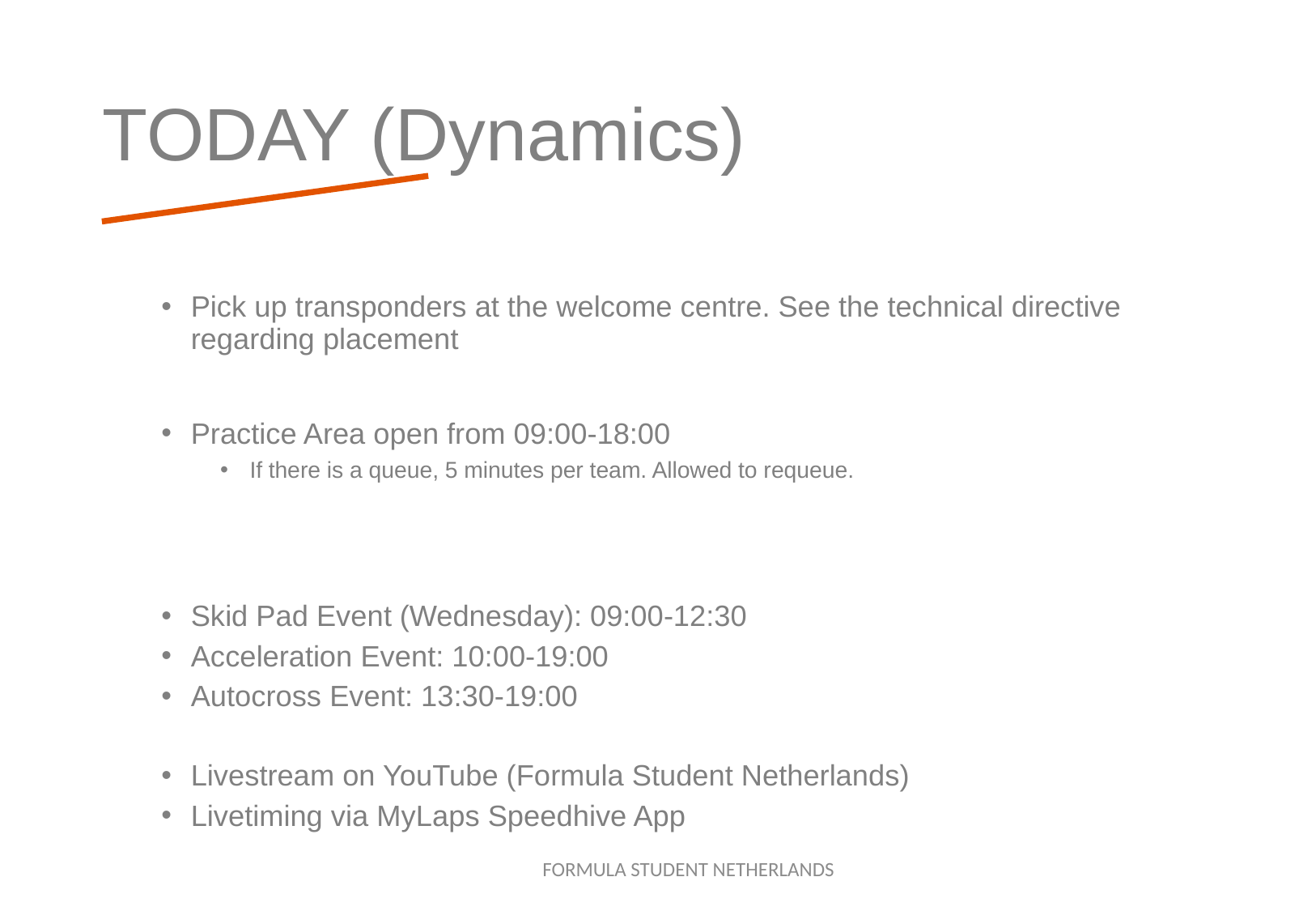

# TODAY (Dynamics)

Pick up transponders at the welcome centre. See the technical directive regarding placement

Practice Area open from 09:00-18:00
If there is a queue, 5 minutes per team. Allowed to requeue.

Skid Pad Event (Wednesday): 09:00-12:30
Acceleration Event: 10:00-19:00
Autocross Event: 13:30-19:00

Livestream on YouTube (Formula Student Netherlands)
Livetiming via MyLaps Speedhive App

FORMULA STUDENT NETHERLANDS